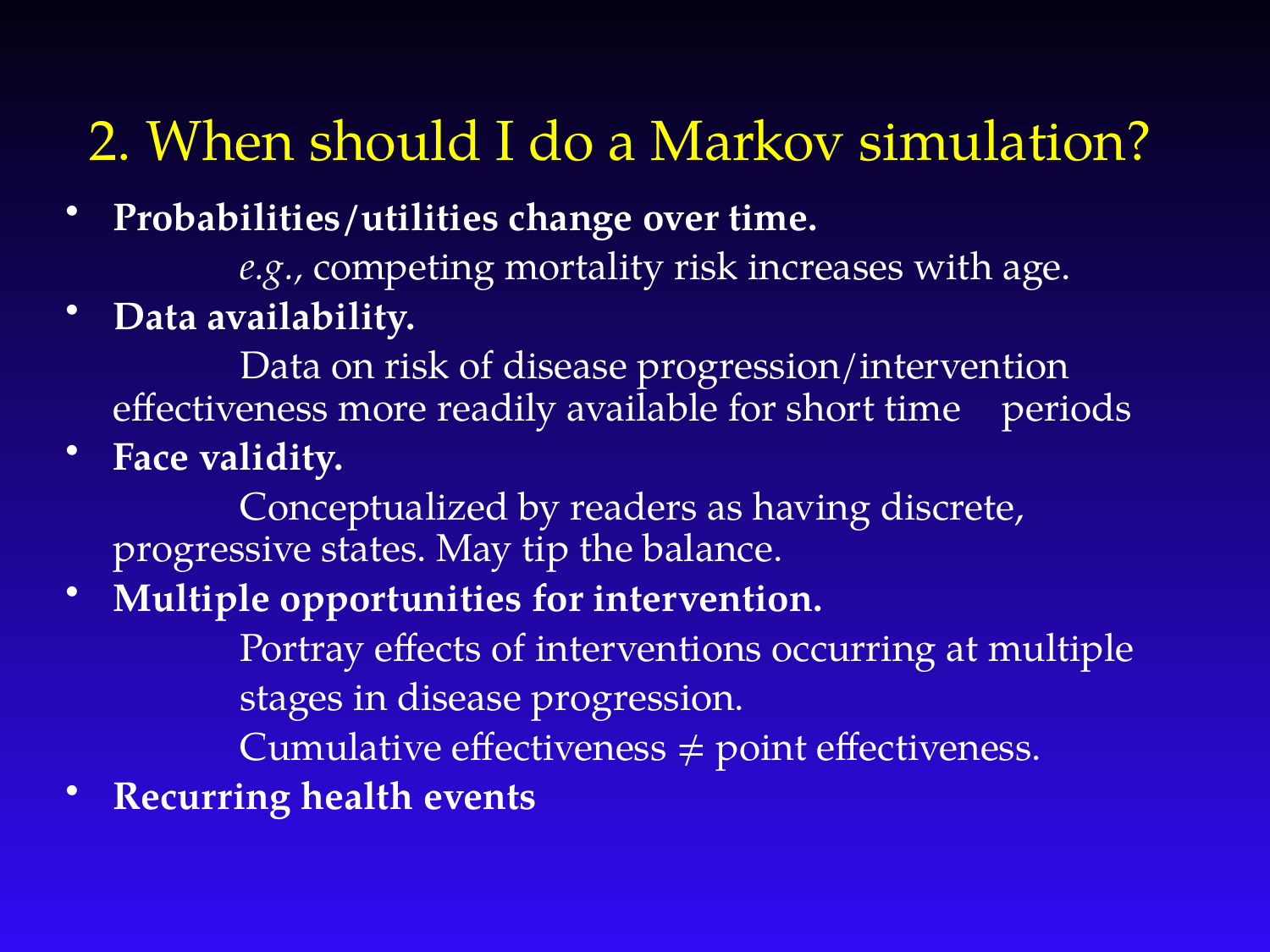

# 2. When should I do a Markov simulation?
Probabilities/utilities change over time.
		e.g., competing mortality risk increases with age.
Data availability.
		Data on risk of disease progression/intervention 	effectiveness more readily available for short time 	periods
Face validity.
		Conceptualized by readers as having discrete, 	progressive states. May tip the balance.
Multiple opportunities for intervention.
		Portray effects of interventions occurring at multiple
		stages in disease progression.
		Cumulative effectiveness ≠ point effectiveness.
Recurring health events